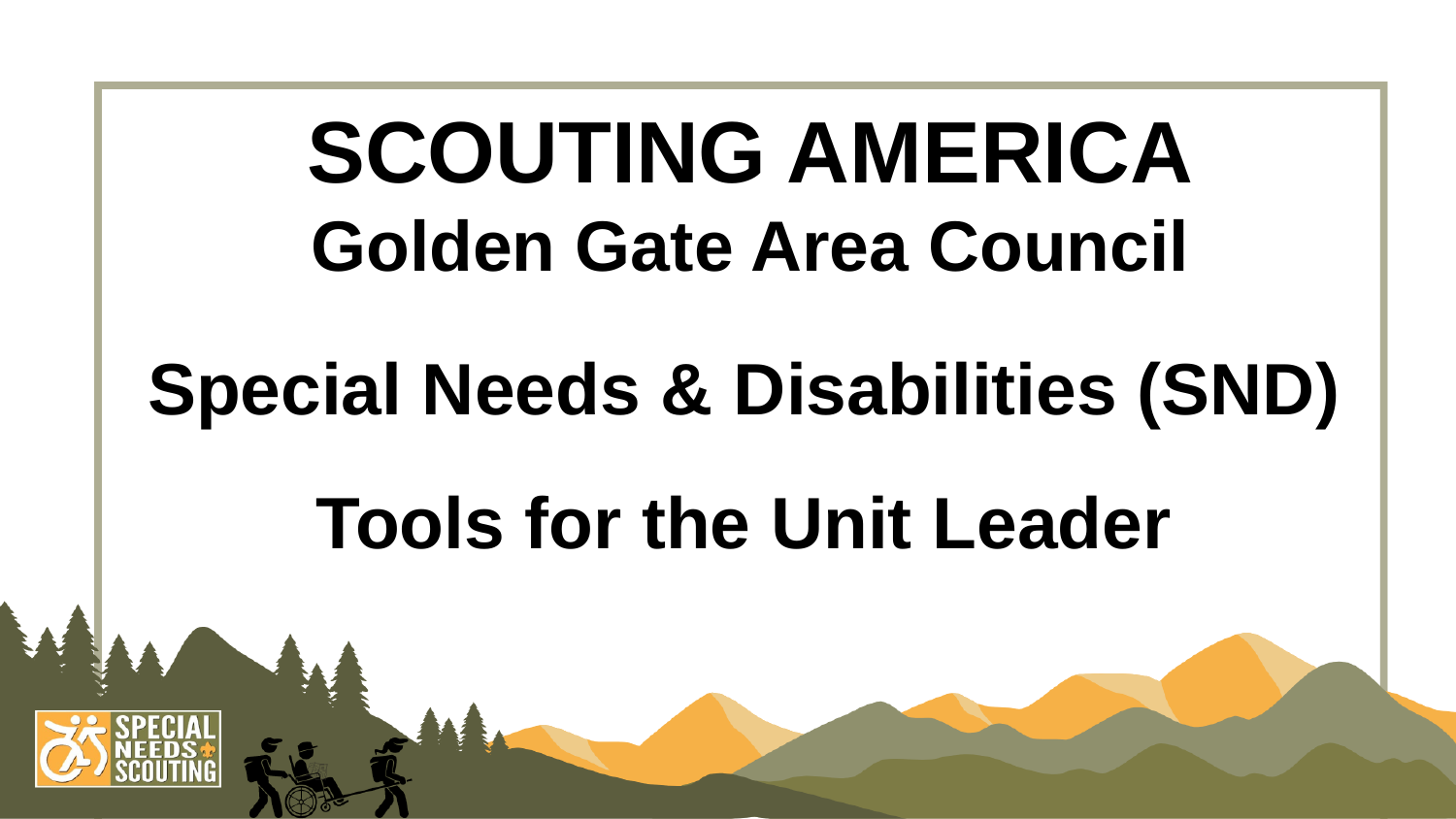

# SCOUTING AMERICA Golden Gate Area Council

Special Needs & Disabilities (SND)

Tools for the Unit Leader